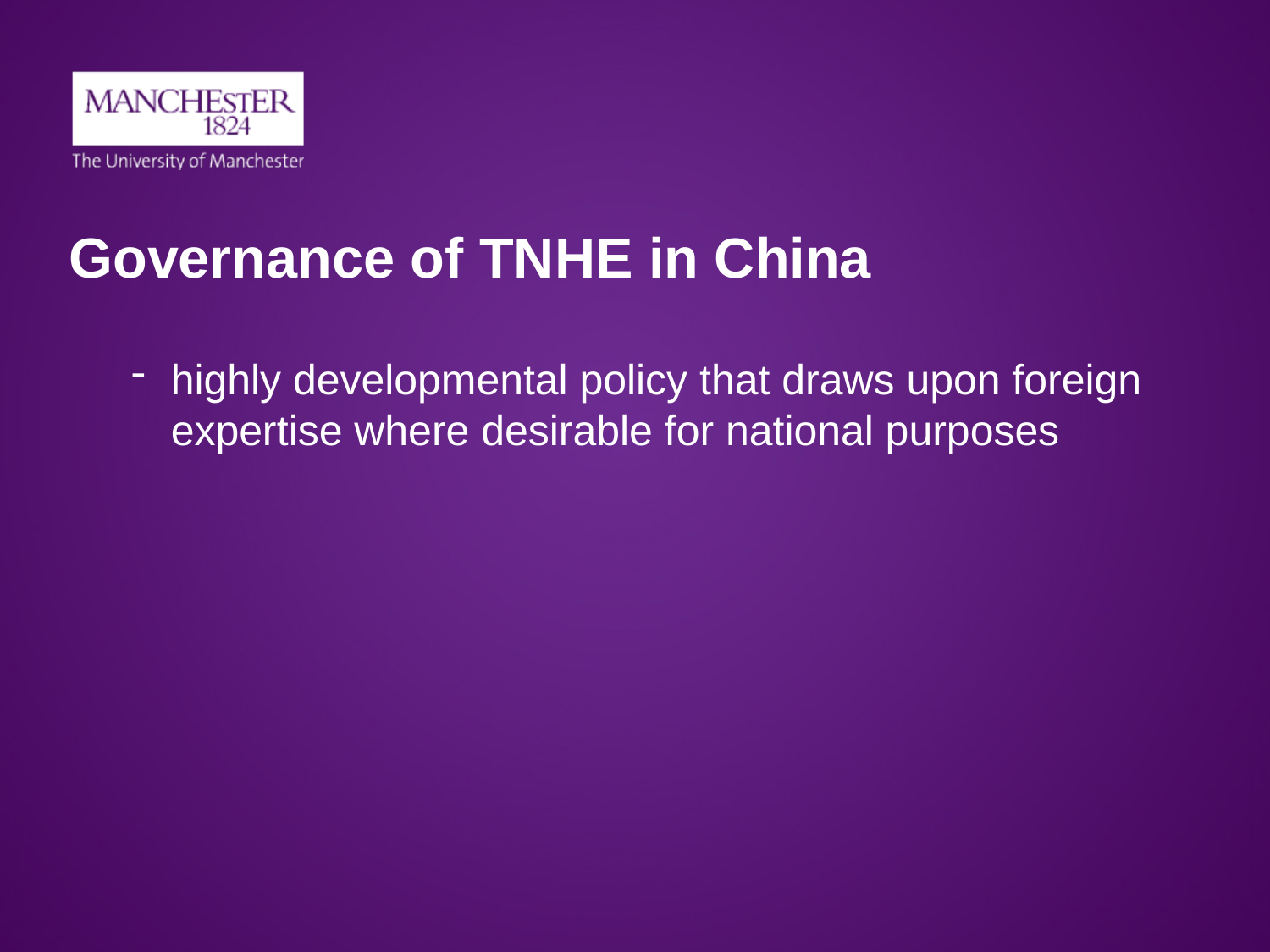

# Governance of TNHE in China
highly developmental policy that draws upon foreign expertise where desirable for national purposes